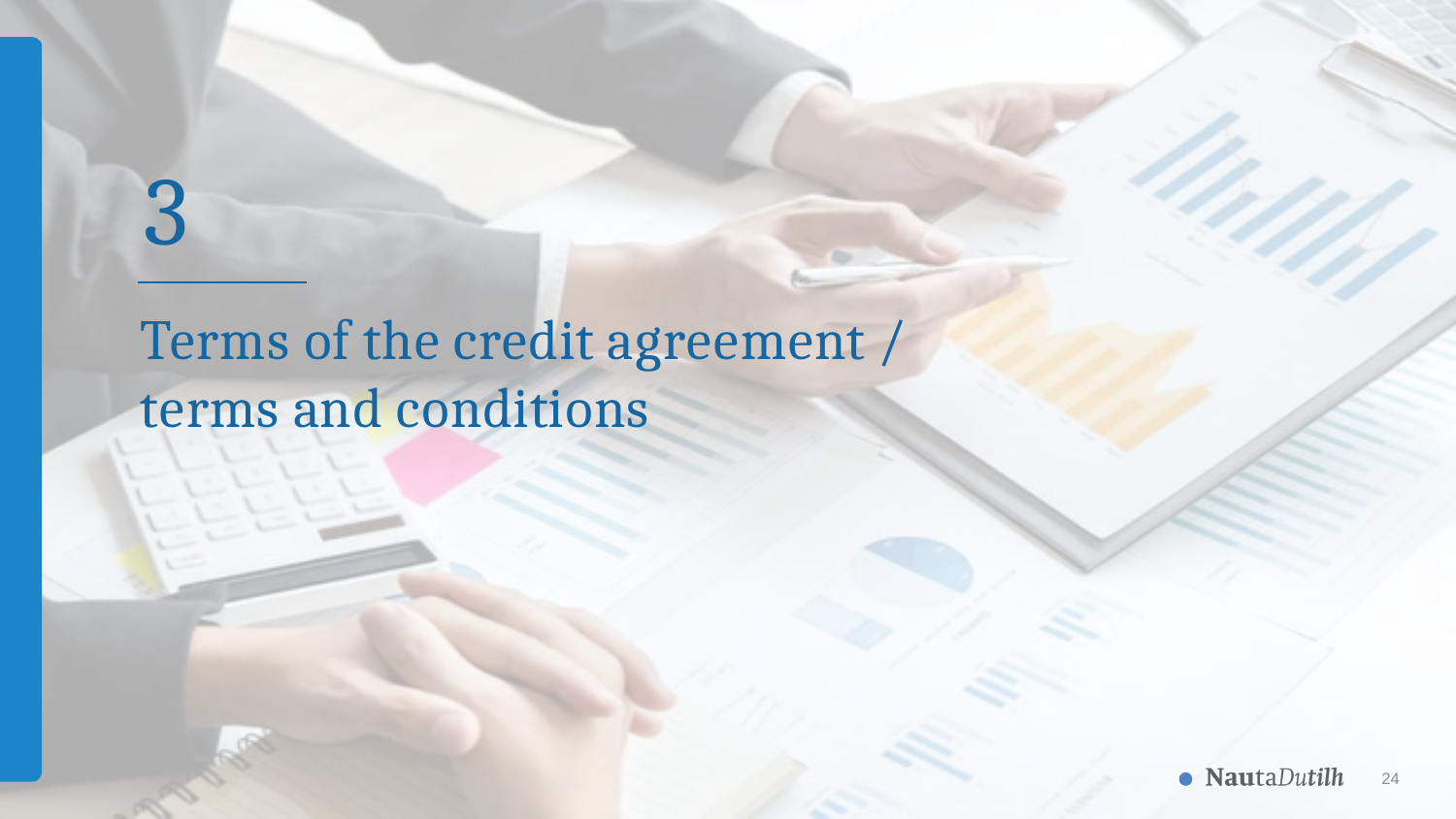

3
# Terms of the credit agreement / terms and conditions
24